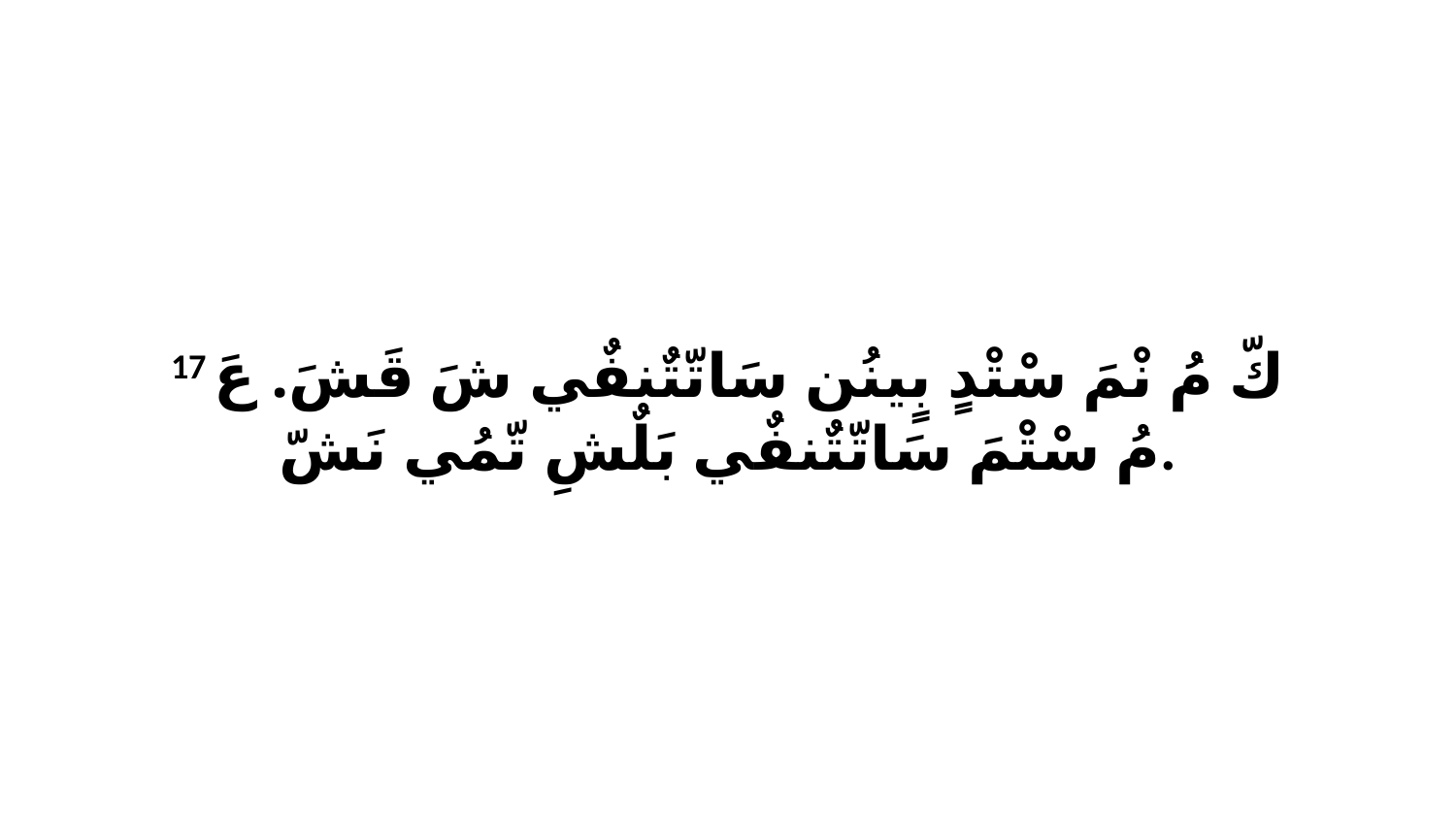

17 كّ مُ نْمَ سْتْدٍ بٍينُن سَاتّتٌنفٌي شَ قَشَ. عَ مُ سْتْمَ سَاتّتٌنفٌي بَلٌشِ تّمُي نَشّ.